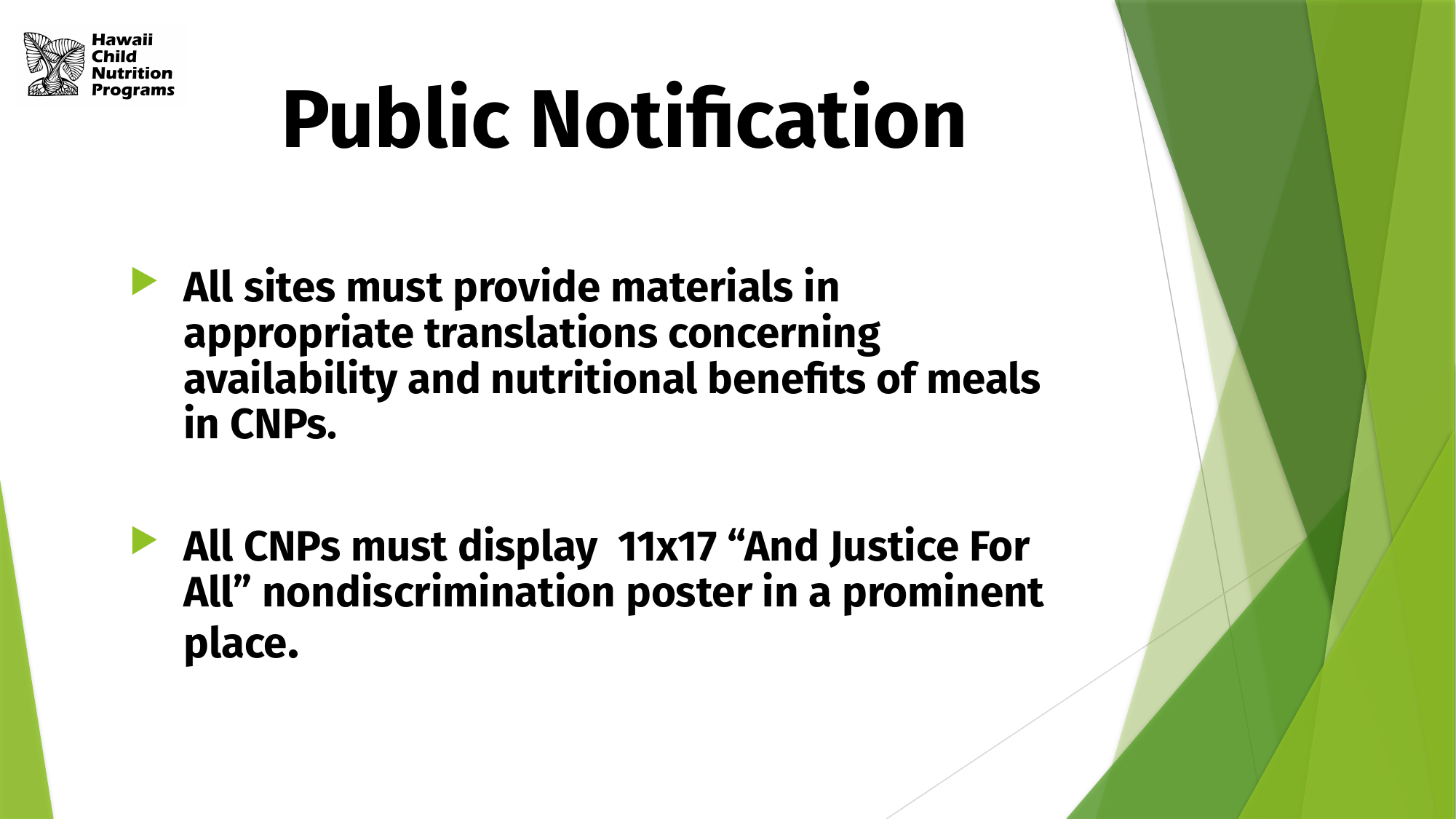

Public Notification
All sites must provide materials in appropriate translations concerning  availability and nutritional benefits of meals in CNPs.

All CNPs must display  11x17 “And Justice For All” nondiscrimination poster in a prominent place.